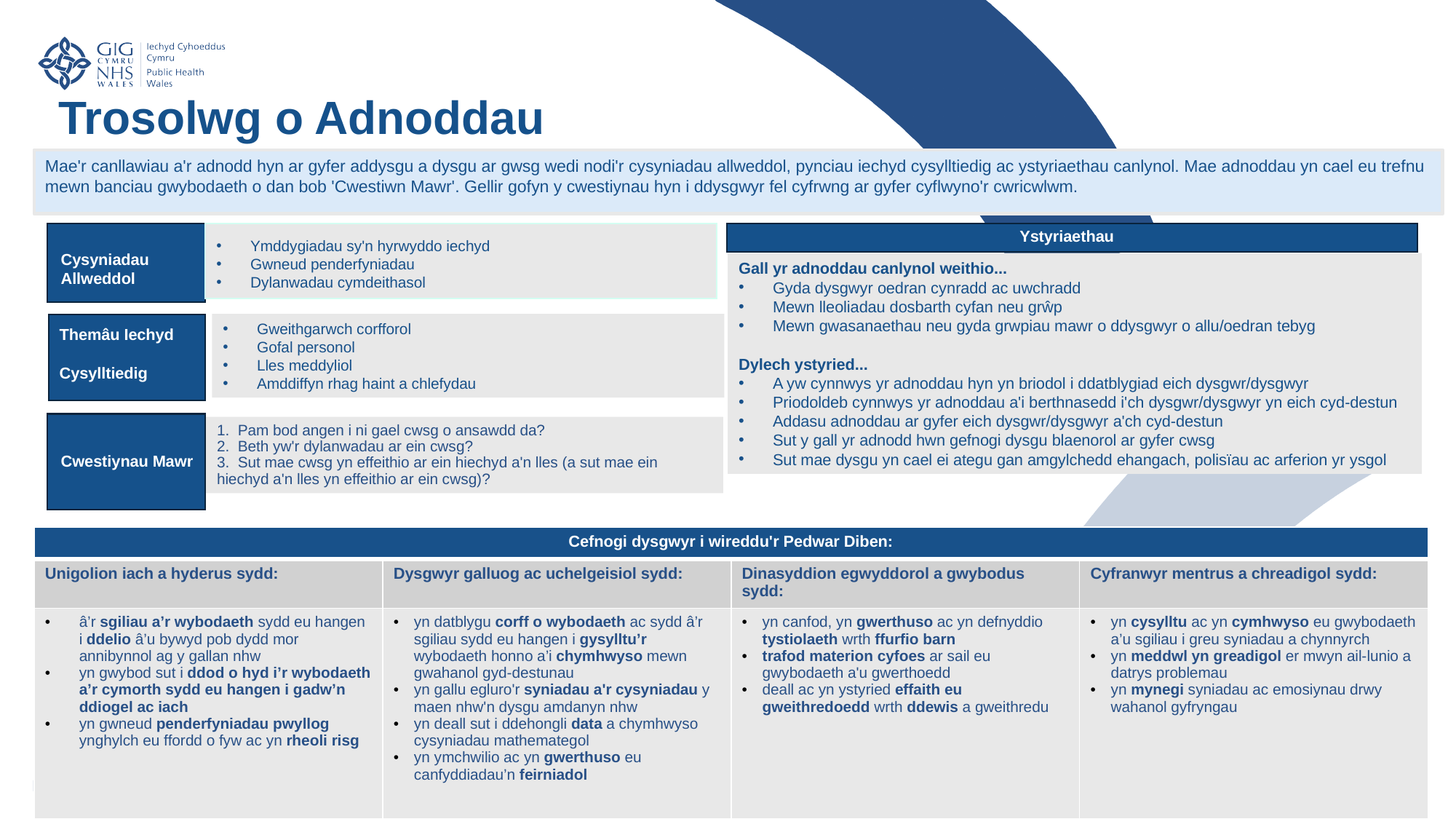

Trosolwg o Adnoddau
Mae'r canllawiau a'r adnodd hyn ar gyfer addysgu a dysgu ar gwsg wedi nodi'r cysyniadau allweddol, pynciau iechyd cysylltiedig ac ystyriaethau canlynol. Mae adnoddau yn cael eu trefnu mewn banciau gwybodaeth o dan bob 'Cwestiwn Mawr'. Gellir gofyn y cwestiynau hyn i ddysgwyr fel cyfrwng ar gyfer cyflwyno'r cwricwlwm.

Ystyriaethau

Ymddygiadau sy'n hyrwyddo iechyd
Gwneud penderfyniadau
Dylanwadau cymdeithasol
Cysyniadau Allweddol
Gall yr adnoddau canlynol weithio...
Gyda dysgwyr oedran cynradd ac uwchradd
Mewn lleoliadau dosbarth cyfan neu grŵp
Mewn gwasanaethau neu gyda grwpiau mawr o ddysgwyr o allu/oedran tebyg
​​
Dylech ystyried...
A yw cynnwys yr adnoddau hyn yn briodol i ddatblygiad eich dysgwr/dysgwyr
Priodoldeb cynnwys yr adnoddau a'i berthnasedd i'ch dysgwr/dysgwyr yn eich cyd-destun
Addasu adnoddau ar gyfer eich dysgwr/dysgwyr a'ch cyd-destun
Sut y gall yr adnodd hwn gefnogi dysgu blaenorol ar gyfer cwsg
Sut mae dysgu yn cael ei ategu gan amgylchedd ehangach, polisïau ac arferion yr ysgol
Gweithgarwch corfforol
Gofal personol
Lles meddyliol
Amddiffyn rhag haint a chlefydau

Themâu Iechyd
Cysylltiedig

1.  Pam bod angen i ni gael cwsg o ansawdd da?
2.  Beth yw'r dylanwadau ar ein cwsg? 
3.  Sut mae cwsg yn effeithio ar ein hiechyd a'n lles (a sut mae ein hiechyd a'n lles yn effeithio ar ein cwsg)?
Cwestiynau Mawr
| Cefnogi dysgwyr i wireddu'r Pedwar Diben: |  |  |  |
| --- | --- | --- | --- |
| Unigolion iach a hyderus sydd: | Dysgwyr galluog ac uchelgeisiol sydd: | Dinasyddion egwyddorol a gwybodus sydd: | Cyfranwyr mentrus a chreadigol sydd: |
| â’r sgiliau a’r wybodaeth sydd eu hangen i ddelio â’u bywyd pob dydd mor annibynnol ag y gallan nhw yn gwybod sut i ddod o hyd i’r wybodaeth a’r cymorth sydd eu hangen i gadw’n ddiogel ac iach yn gwneud penderfyniadau pwyllog ynghylch eu ffordd o fyw ac yn rheoli risg | yn datblygu corff o wybodaeth ac sydd â’r sgiliau sydd eu hangen i gysylltu’r wybodaeth honno a’i chymhwyso mewn gwahanol gyd-destunau yn gallu egluro'r syniadau a'r cysyniadau y maen nhw'n dysgu amdanyn nhw yn deall sut i ddehongli data a chymhwyso cysyniadau mathemategol yn ymchwilio ac yn gwerthuso eu canfyddiadau’n feirniadol | yn canfod, yn gwerthuso ac yn defnyddio tystiolaeth wrth ffurfio barn trafod materion cyfoes ar sail eu gwybodaeth a'u gwerthoedd   deall ac yn ystyried effaith eu gweithredoedd wrth ddewis a gweithredu | yn cysylltu ac yn cymhwyso eu gwybodaeth a’u sgiliau i greu syniadau a chynnyrch yn meddwl yn greadigol er mwyn ail-lunio a datrys problemau yn mynegi syniadau ac emosiynau drwy wahanol gyfryngau |